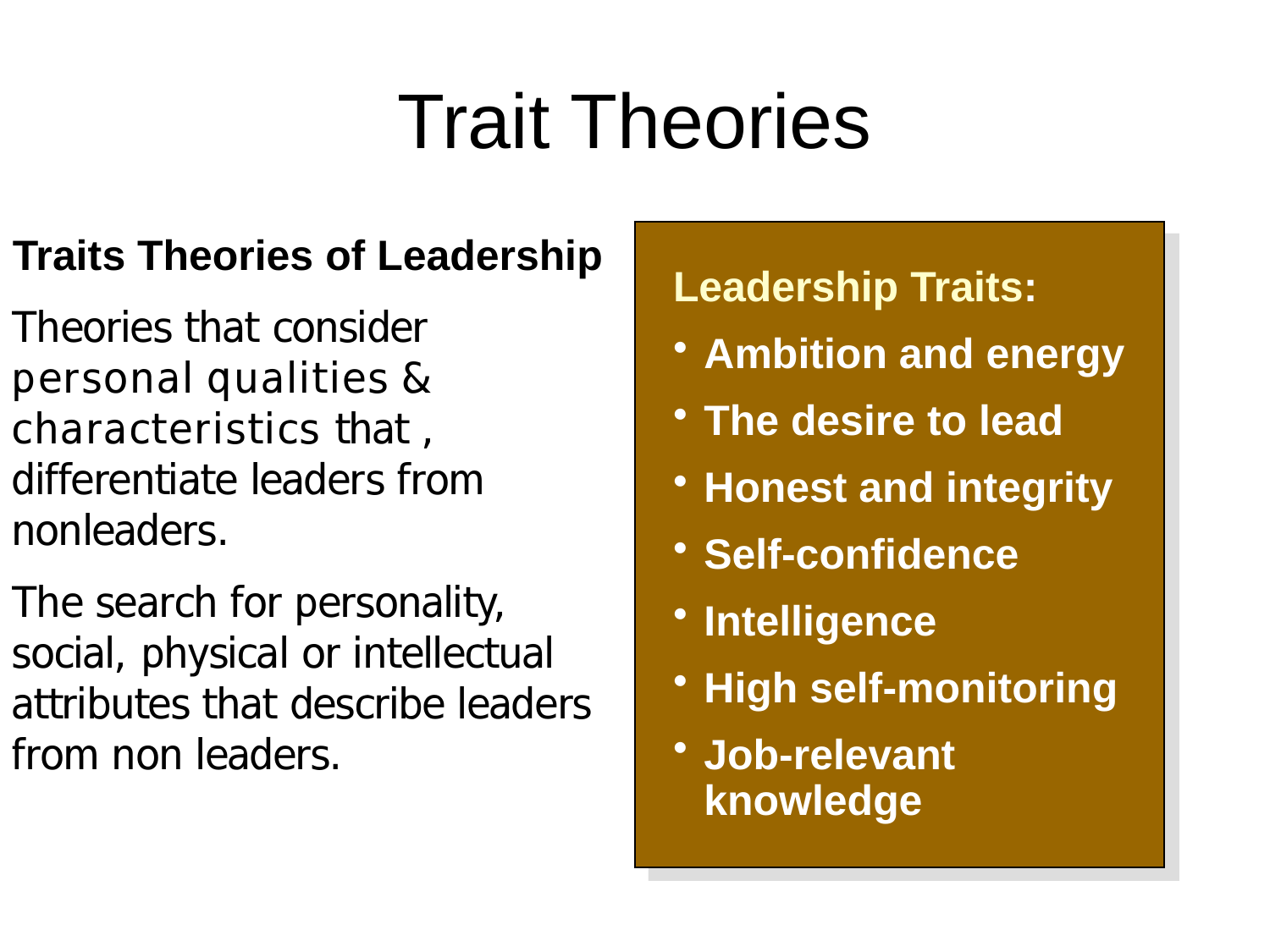

# Trait Theories
Traits Theories of Leadership
Theories that consider personal qualities & characteristics that ,  differentiate leaders from nonleaders.
The search for personality, social, physical or intellectual attributes that describe leaders from non leaders.
Leadership Traits:
Ambition and energy
The desire to lead
Honest and integrity
Self-confidence
Intelligence
High self-monitoring
Job-relevant knowledge